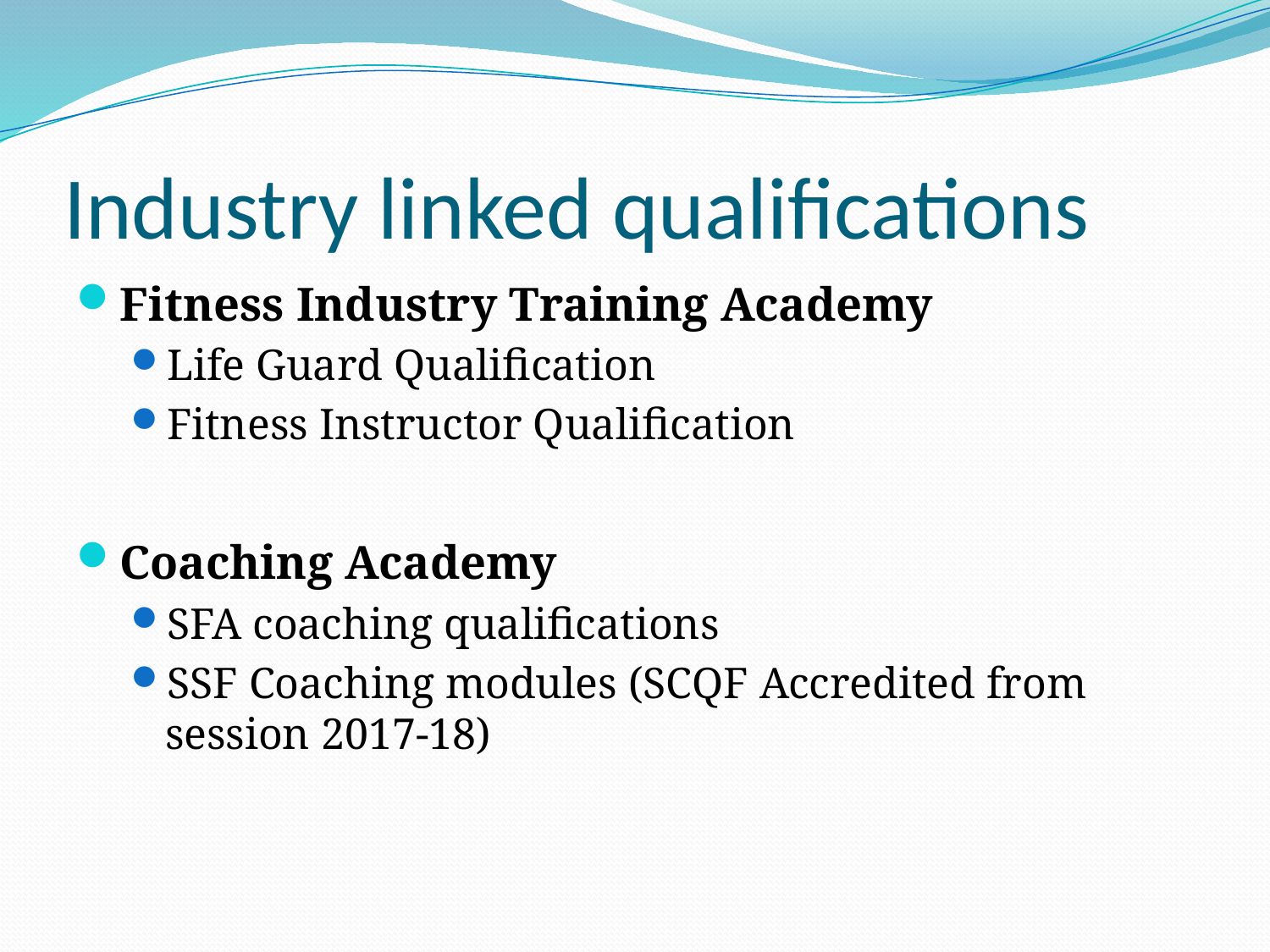

# Industry linked qualifications
Fitness Industry Training Academy
Life Guard Qualification
Fitness Instructor Qualification

Coaching Academy
SFA coaching qualifications
SSF Coaching modules (SCQF Accredited from session 2017-18)